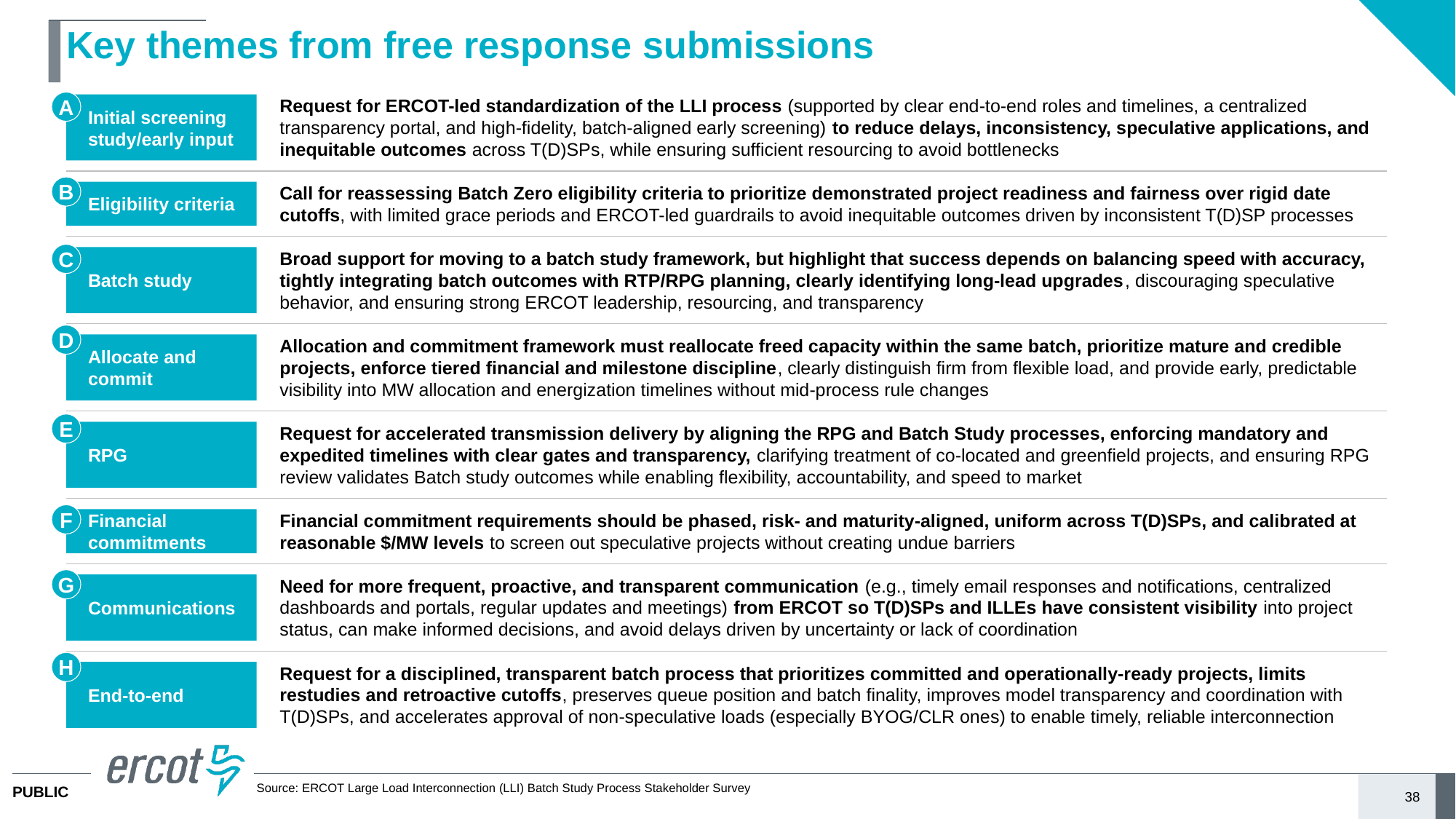

# Key themes from free response submissions
A
Initial screening study/early input
Request for ERCOT-led standardization of the LLI process (supported by clear end-to-end roles and timelines, a centralized transparency portal, and high-fidelity, batch-aligned early screening) to reduce delays, inconsistency, speculative applications, and inequitable outcomes across T(D)SPs, while ensuring sufficient resourcing to avoid bottlenecks
B
Eligibility criteria
Call for reassessing Batch Zero eligibility criteria to prioritize demonstrated project readiness and fairness over rigid date cutoffs, with limited grace periods and ERCOT-led guardrails to avoid inequitable outcomes driven by inconsistent T(D)SP processes
C
Batch study
Broad support for moving to a batch study framework, but highlight that success depends on balancing speed with accuracy, tightly integrating batch outcomes with RTP/RPG planning, clearly identifying long-lead upgrades, discouraging speculative behavior, and ensuring strong ERCOT leadership, resourcing, and transparency
D
Allocate and commit
Allocation and commitment framework must reallocate freed capacity within the same batch, prioritize mature and credible projects, enforce tiered financial and milestone discipline, clearly distinguish firm from flexible load, and provide early, predictable visibility into MW allocation and energization timelines without mid-process rule changes
E
RPG
Request for accelerated transmission delivery by aligning the RPG and Batch Study processes, enforcing mandatory and expedited timelines with clear gates and transparency, clarifying treatment of co-located and greenfield projects, and ensuring RPG review validates Batch study outcomes while enabling flexibility, accountability, and speed to market
F
Financial commitments
Financial commitment requirements should be phased, risk- and maturity-aligned, uniform across T(D)SPs, and calibrated at reasonable $/MW levels to screen out speculative projects without creating undue barriers
G
Communications
Need for more frequent, proactive, and transparent communication (e.g., timely email responses and notifications, centralized dashboards and portals, regular updates and meetings) from ERCOT so T(D)SPs and ILLEs have consistent visibility into project status, can make informed decisions, and avoid delays driven by uncertainty or lack of coordination
H
End-to-end
Request for a disciplined, transparent batch process that prioritizes committed and operationally-ready projects, limits restudies and retroactive cutoffs, preserves queue position and batch finality, improves model transparency and coordination with T(D)SPs, and accelerates approval of non-speculative loads (especially BYOG/CLR ones) to enable timely, reliable interconnection
Source: ERCOT Large Load Interconnection (LLI) Batch Study Process Stakeholder Survey